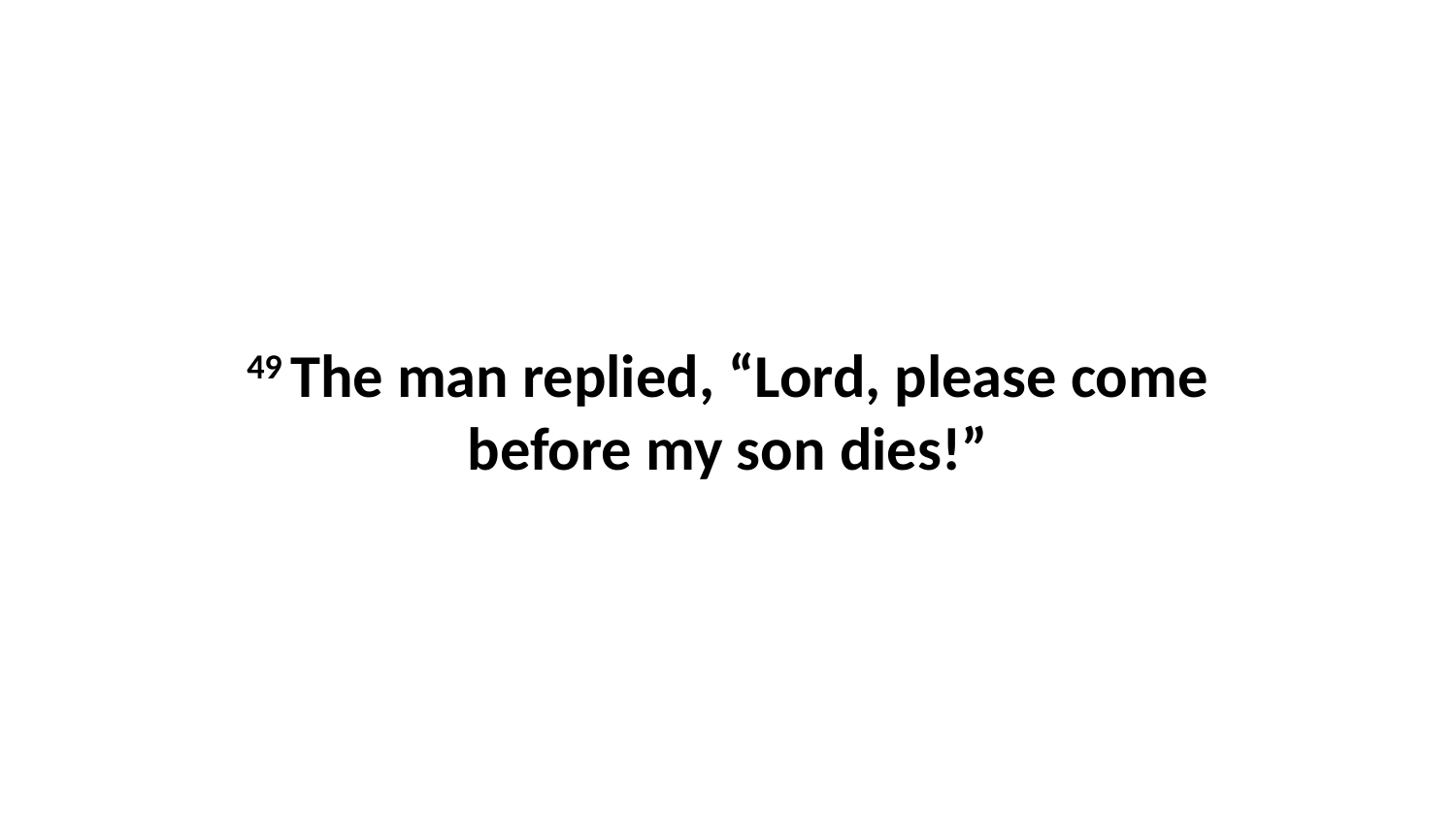

49 The man replied, “Lord, please come before my son dies!”